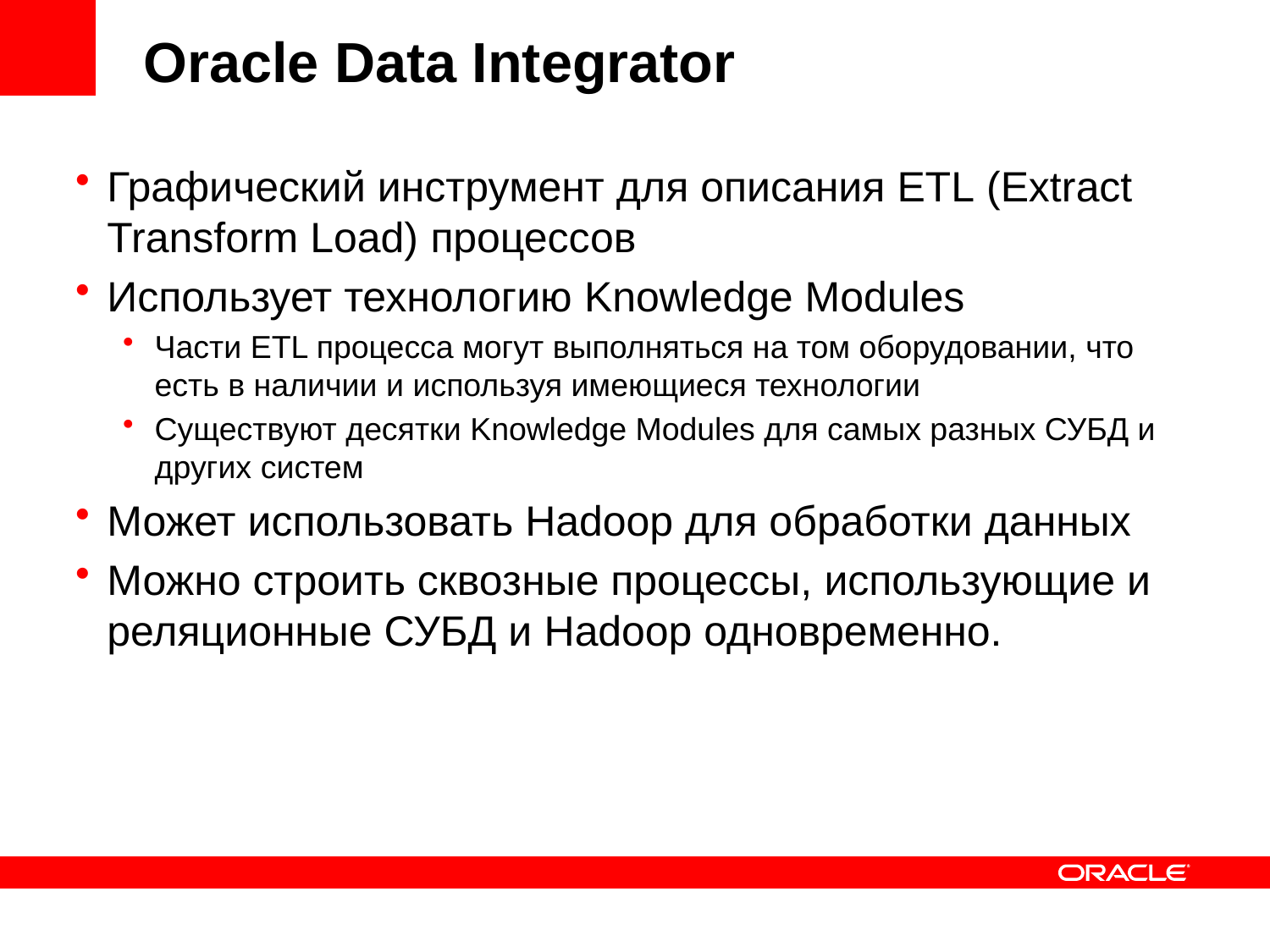

# Oracle Data Integrator
Графический инструмент для описания ETL (Extract Transform Load) процессов
Использует технологию Knowledge Modules
Части ETL процесса могут выполняться на том оборудовании, что есть в наличии и используя имеющиеся технологии
Существуют десятки Knowledge Modules для самых разных СУБД и других систем
Может использовать Hadoop для обработки данных
Можно строить сквозные процессы, использующие и реляционные СУБД и Hadoop одновременно.